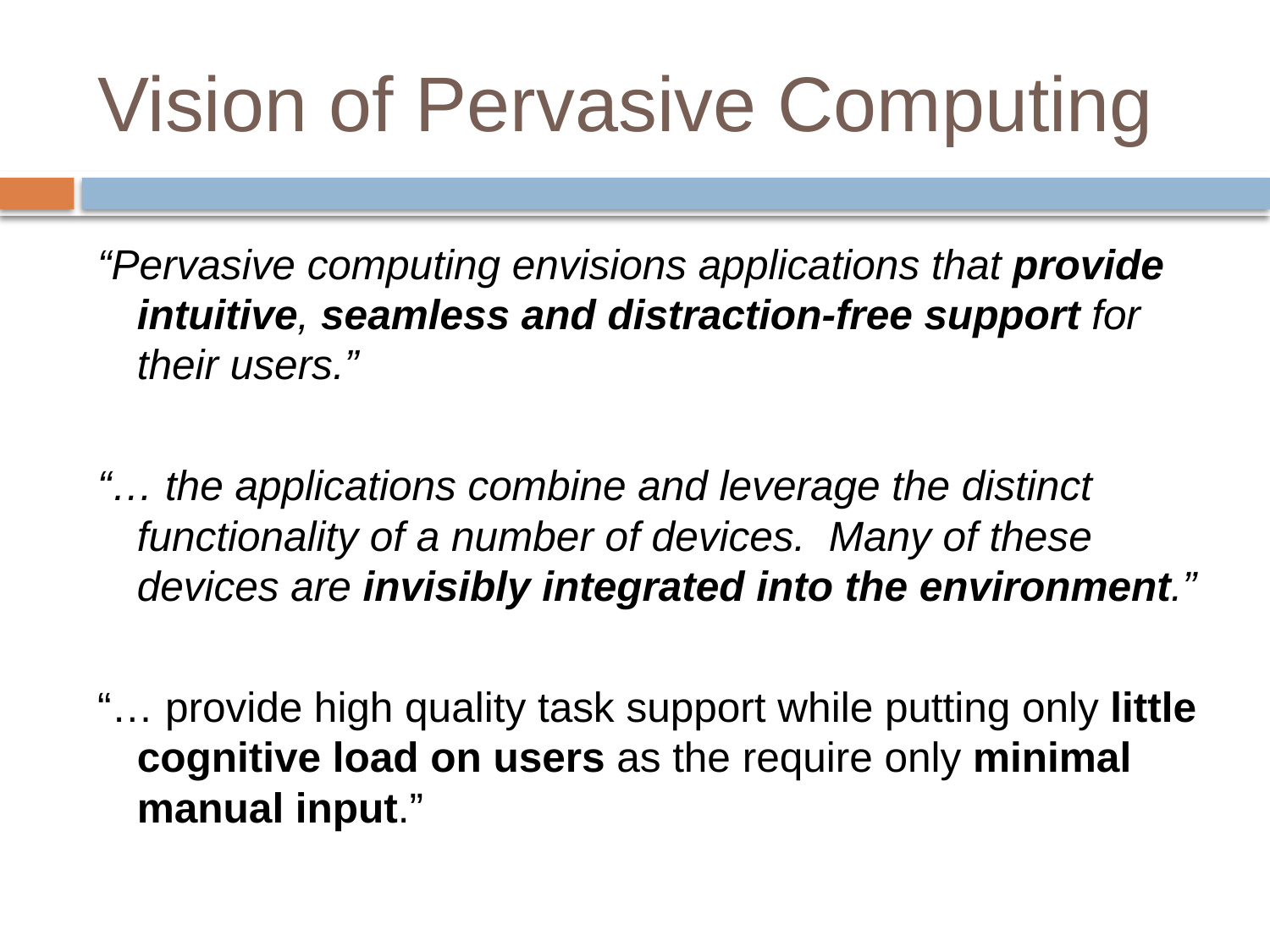

# Vision of Pervasive Computing
“Pervasive computing envisions applications that provide intuitive, seamless and distraction-free support for their users.”

“… the applications combine and leverage the distinct functionality of a number of devices.  Many of these devices are invisibly integrated into the environment.”

“… provide high quality task support while putting only little cognitive load on users as the require only minimal manual input.”